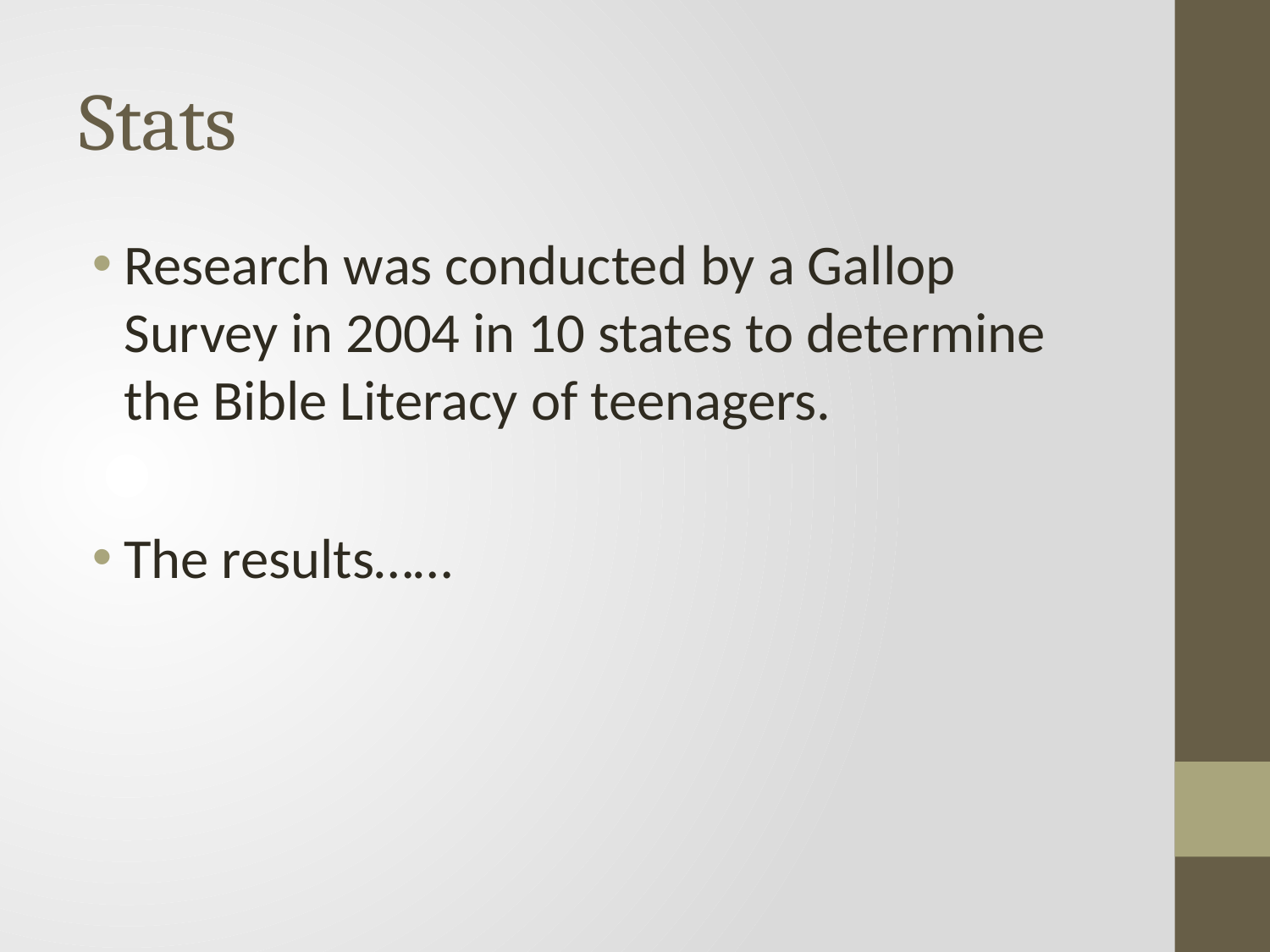

# Stats
Research was conducted by a Gallop Survey in 2004 in 10 states to determine the Bible Literacy of teenagers.

The results……